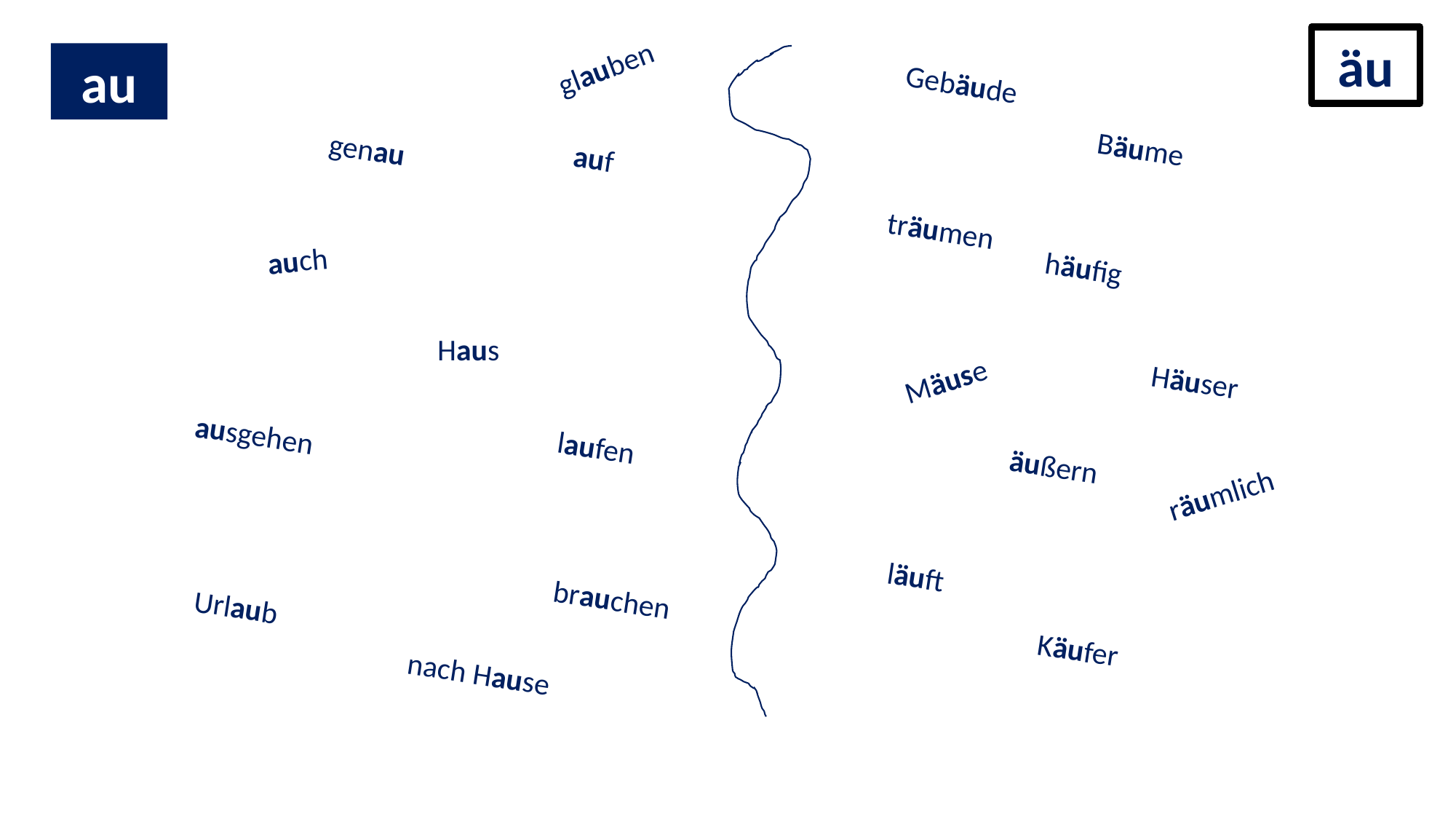

äu
glauben
au

Gebäude
Bäume
genau
auf
träumen
auch
häufig
Haus
Mäuse
Häuser
ausgehen
laufen
räumlich
äußern
läuft
brauchen
Urlaub
Käufer
nach Hause